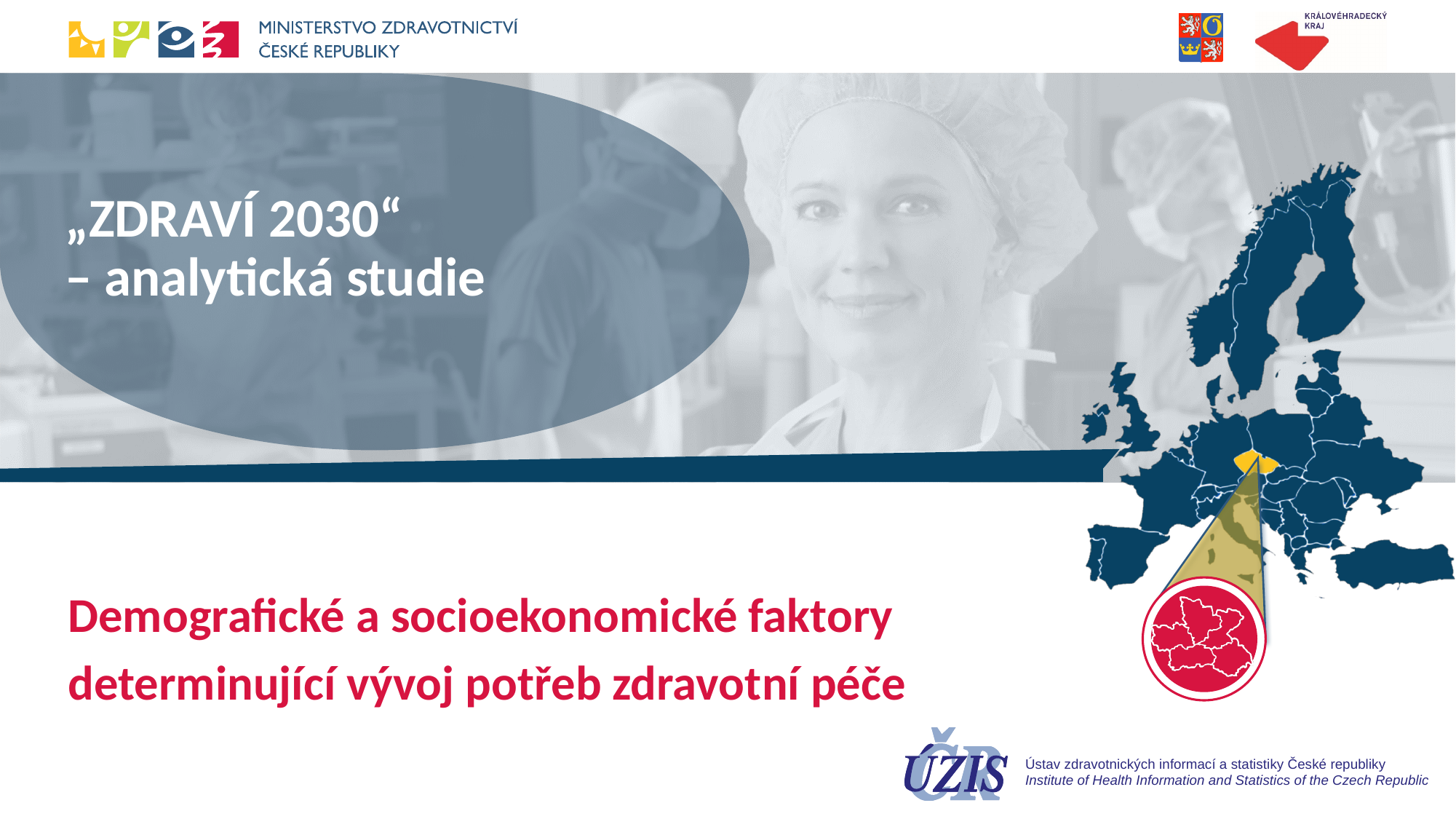

# „ZDRAVÍ 2030“ – analytická studie
Demografické a socioekonomické faktory
determinující vývoj potřeb zdravotní péče